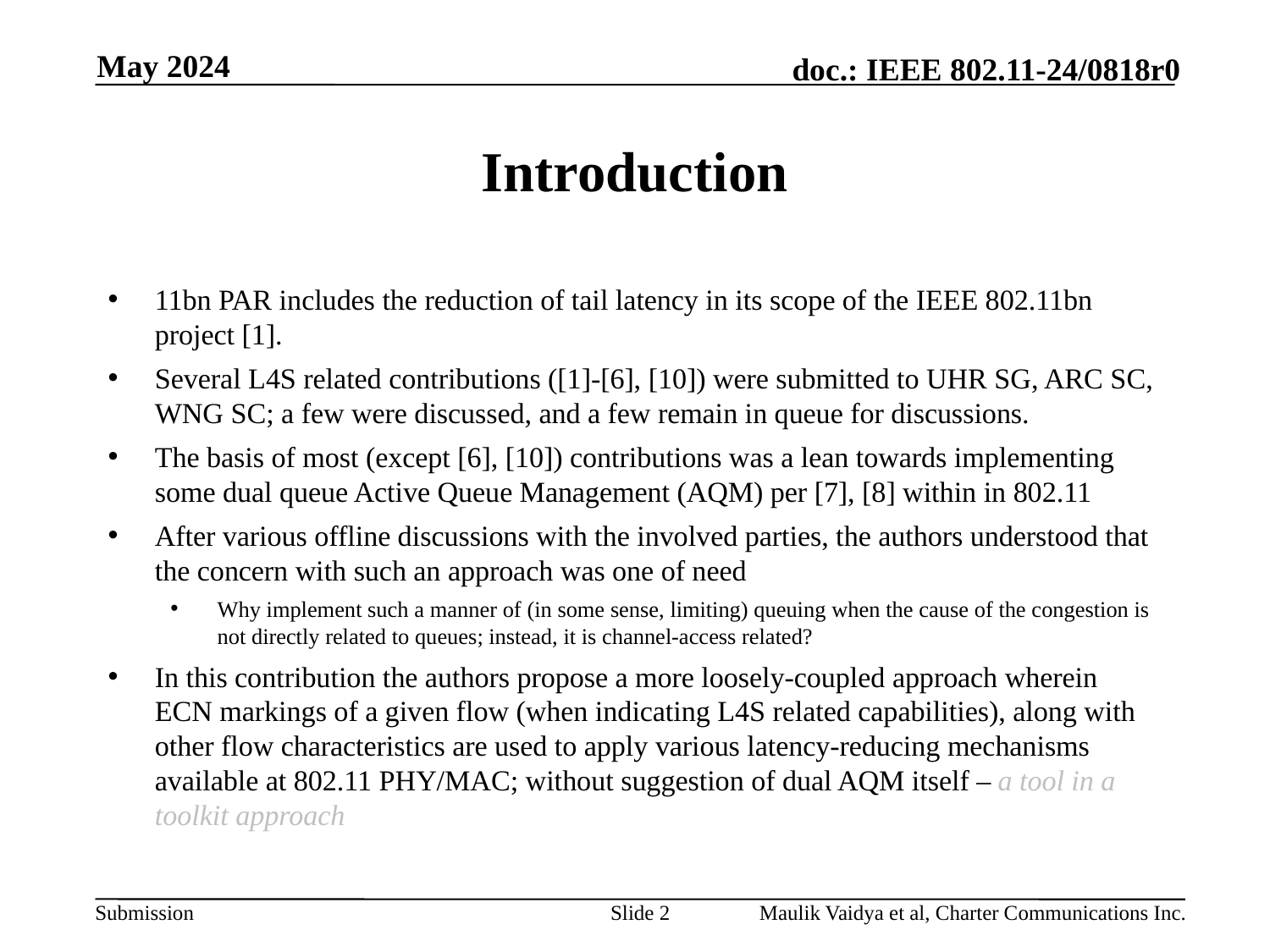

May 2024
# Introduction
11bn PAR includes the reduction of tail latency in its scope of the IEEE 802.11bn project [1].
Several L4S related contributions ([1]-[6], [10]) were submitted to UHR SG, ARC SC, WNG SC; a few were discussed, and a few remain in queue for discussions.
The basis of most (except [6], [10]) contributions was a lean towards implementing some dual queue Active Queue Management (AQM) per [7], [8] within in 802.11
After various offline discussions with the involved parties, the authors understood that the concern with such an approach was one of need
Why implement such a manner of (in some sense, limiting) queuing when the cause of the congestion is not directly related to queues; instead, it is channel-access related?
In this contribution the authors propose a more loosely-coupled approach wherein ECN markings of a given flow (when indicating L4S related capabilities), along with other flow characteristics are used to apply various latency-reducing mechanisms available at 802.11 PHY/MAC; without suggestion of dual AQM itself – a tool in a toolkit approach

Slide 2
Maulik Vaidya et al, Charter Communications Inc.